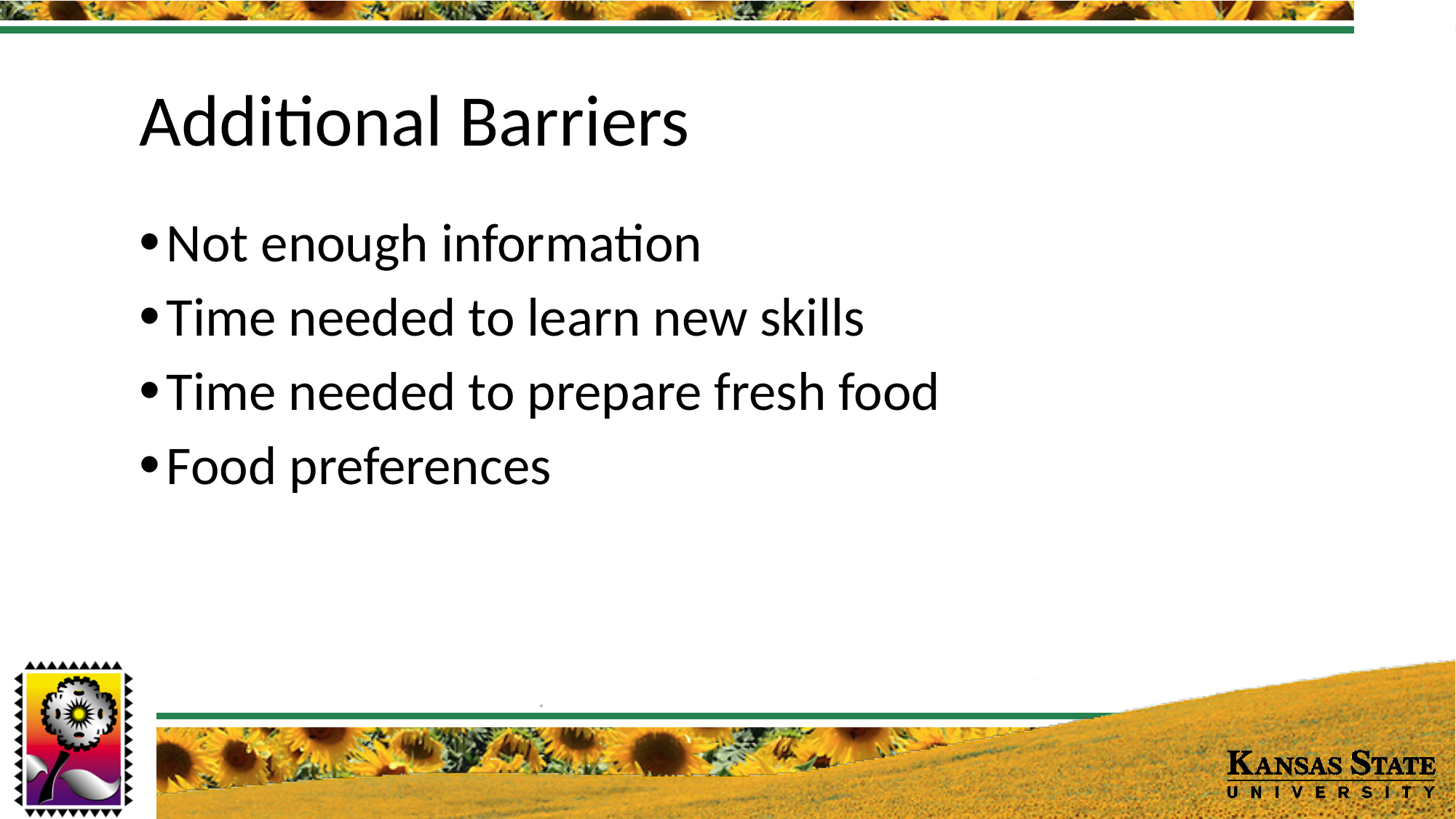

# Additional Barriers
Not enough information
Time needed to learn new skills
Time needed to prepare fresh food
Food preferences